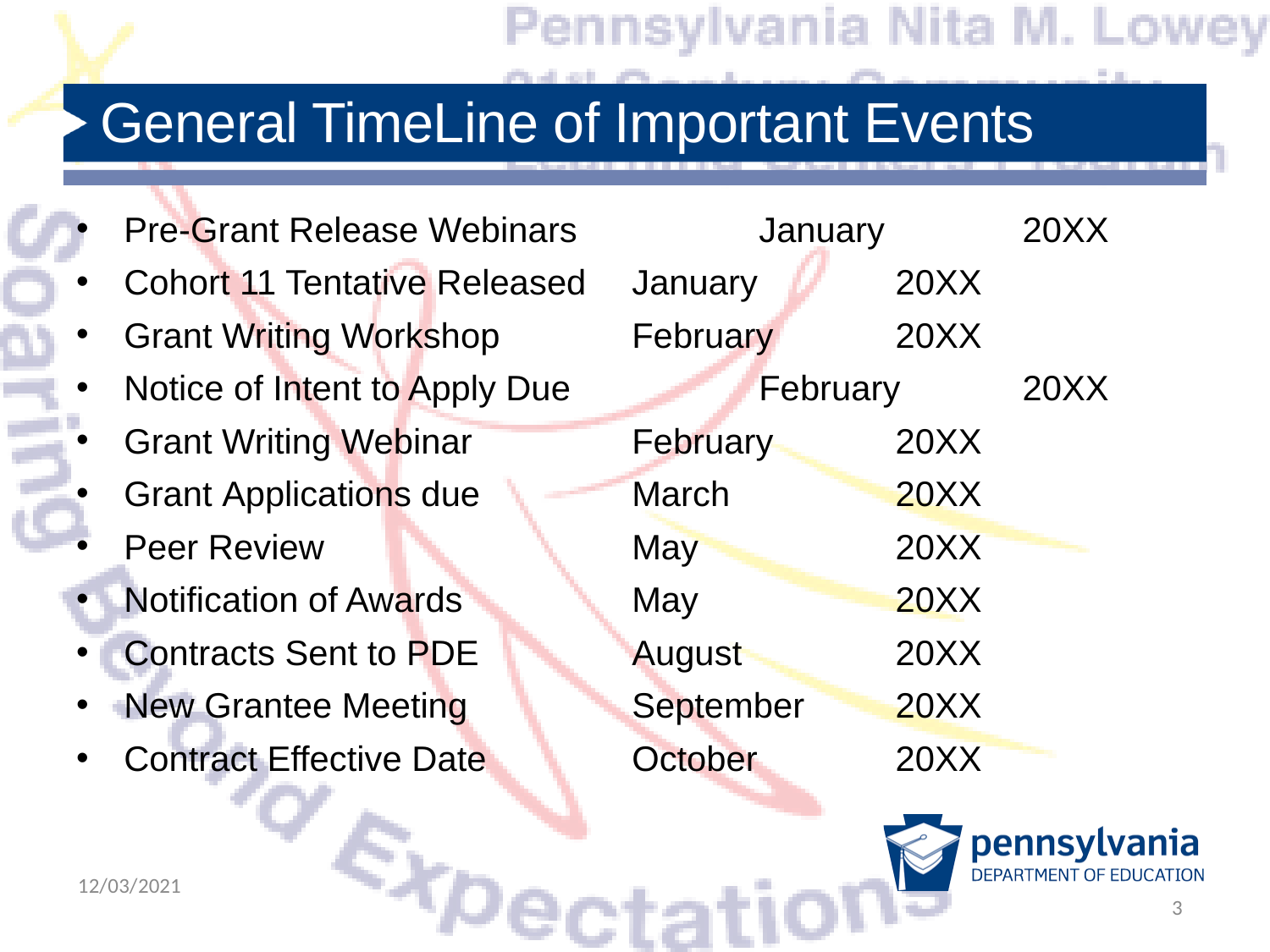

# General TimeLine of Important Events
Pre-Grant Release Webinars		January 	 20XX
Cohort 11 Tentative Released	January 	 20XX
Grant Writing Workshop		February 	 20XX
Notice of Intent to Apply Due		February 	 20XX
Grant Writing Webinar		February 	 20XX
Grant Applications due		March 		 20XX
Peer Review 			May 		 20XX
Notification of Awards		May 		 20XX
Contracts Sent to PDE		August 		 20XX
New Grantee Meeting		September 	 20XX
Contract Effective Date		October 	 20XX
12/03/2021
3